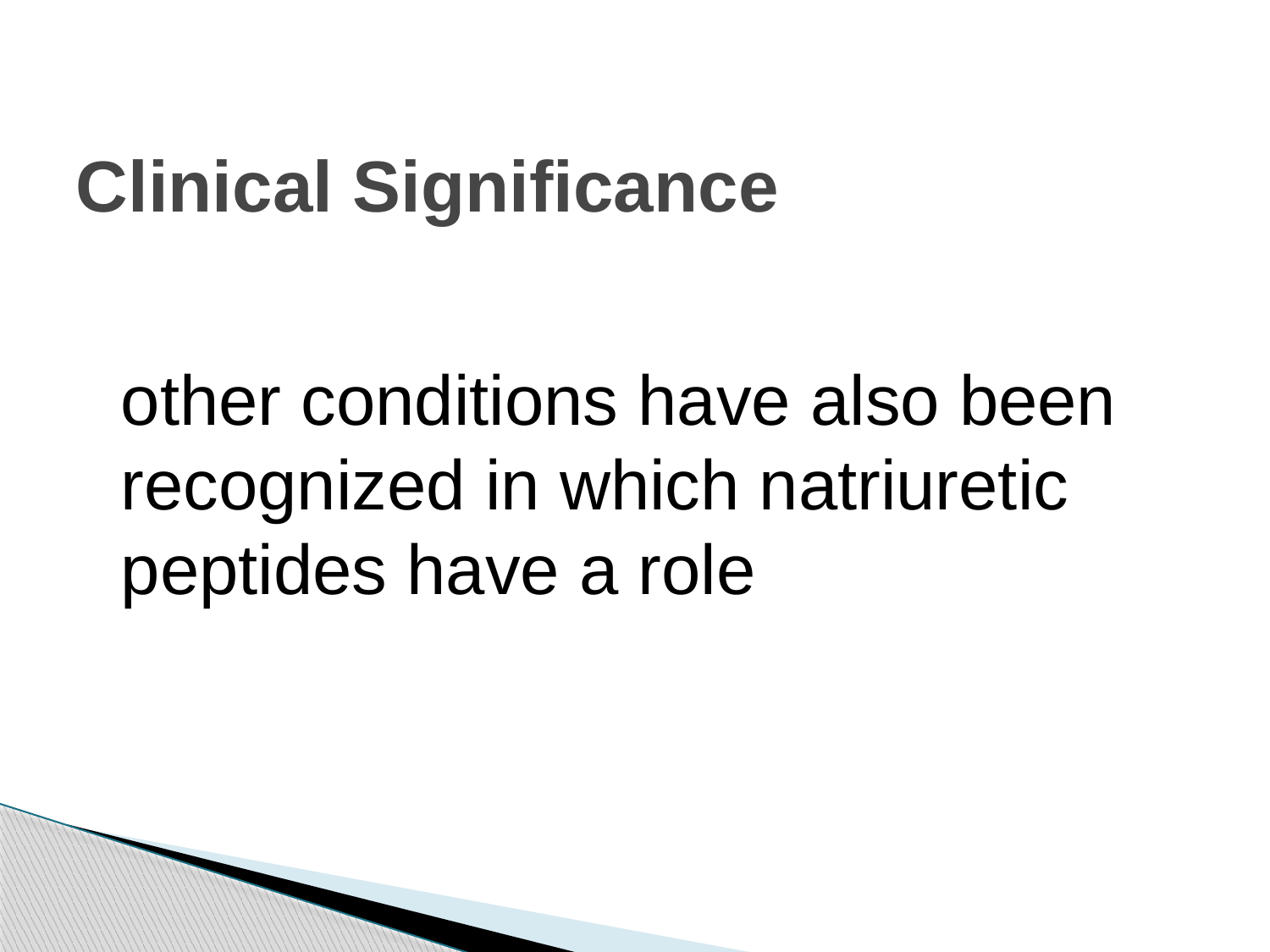

# Clinical Significance

other conditions have also been recognized in which natriuretic peptides have a role